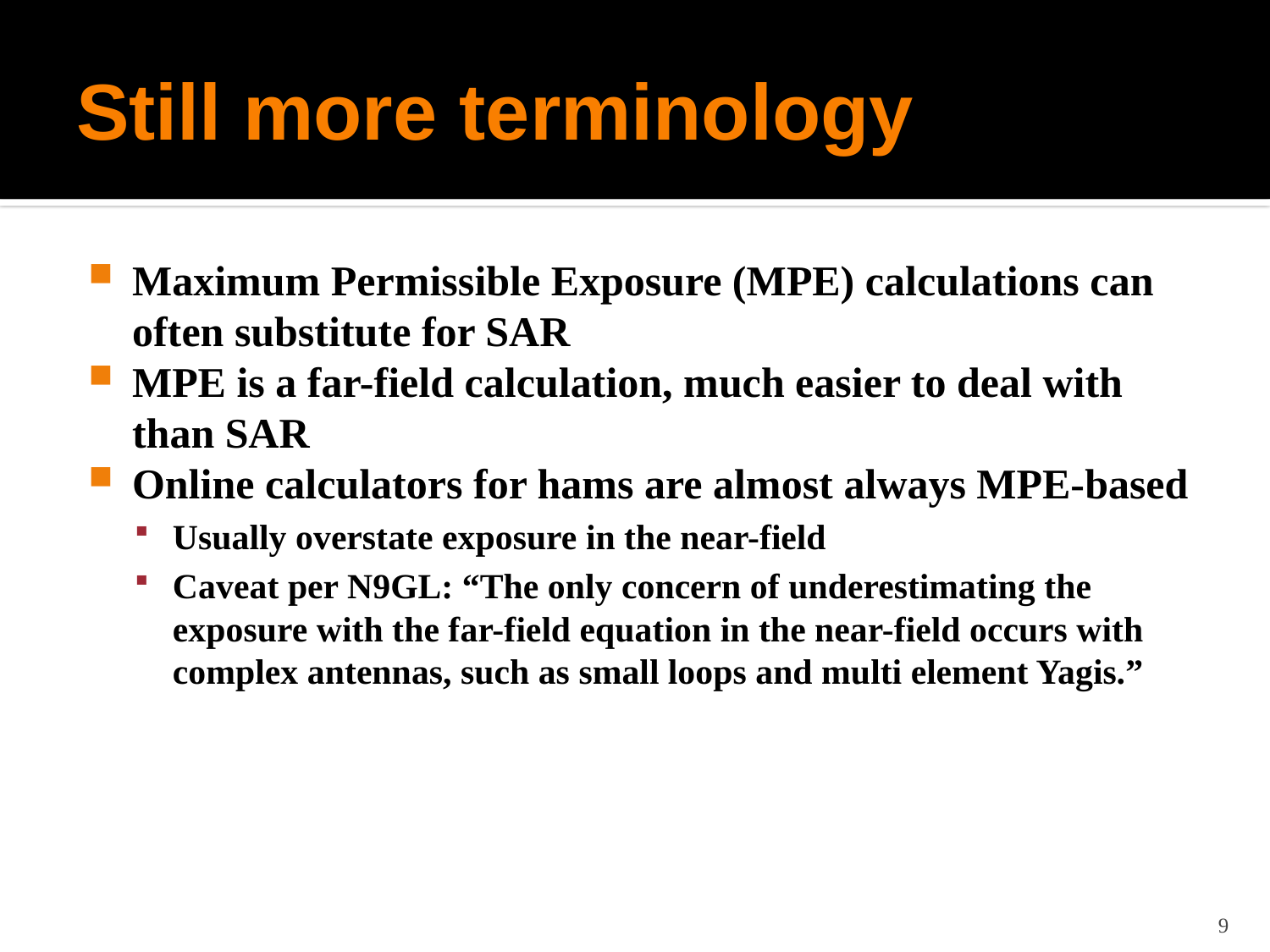

# Still more terminology
Maximum Permissible Exposure (MPE) calculations can often substitute for SAR
MPE is a far-field calculation, much easier to deal with than SAR
Online calculators for hams are almost always MPE-based
Usually overstate exposure in the near-field
Caveat per N9GL: “The only concern of underestimating the exposure with the far-field equation in the near-field occurs with complex antennas, such as small loops and multi element Yagis.”
9